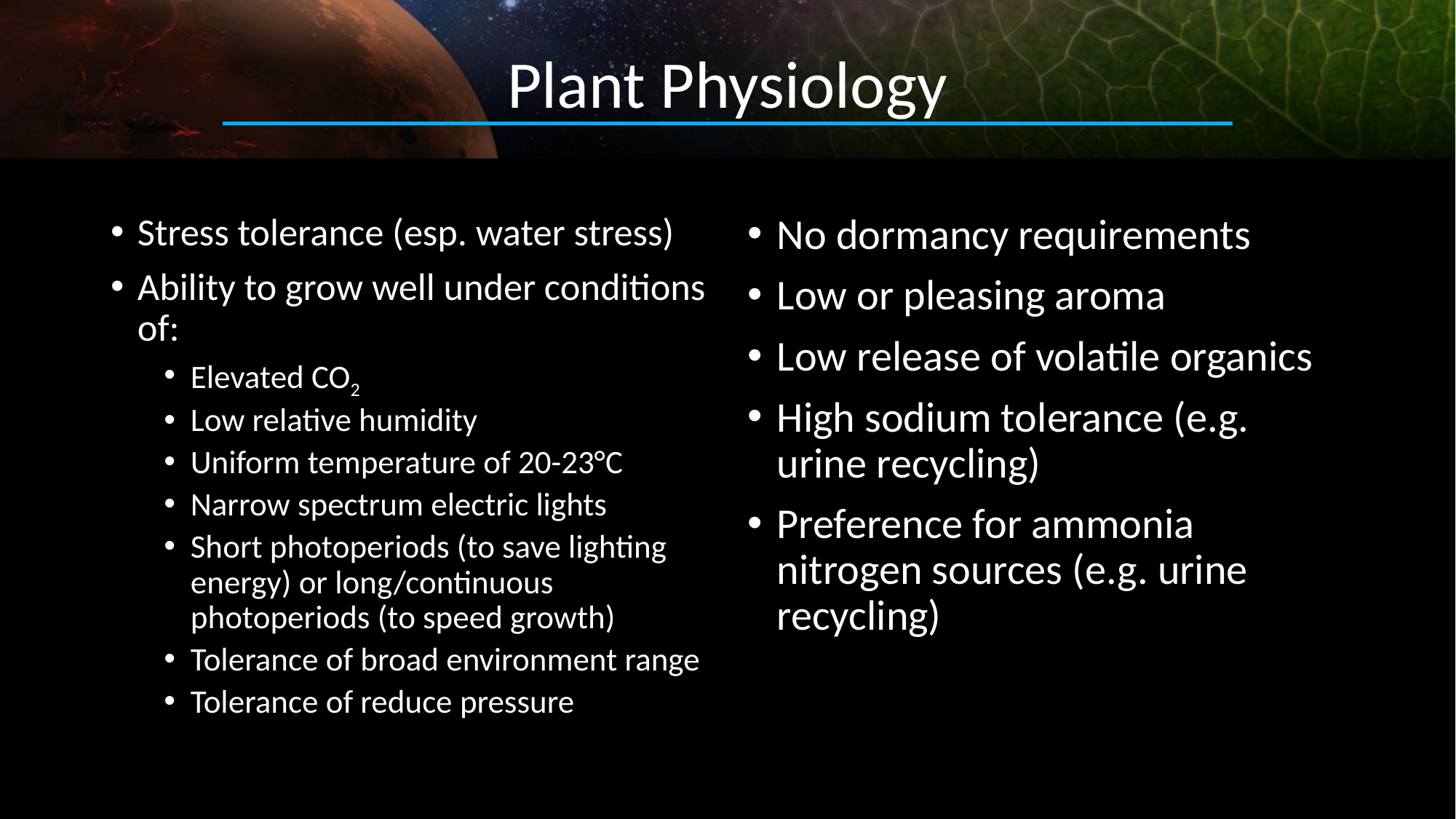

# Plant Physiology
Stress tolerance (esp. water stress)
Ability to grow well under conditions of:
Elevated CO2
Low relative humidity
Uniform temperature of 20-23°C
Narrow spectrum electric lights
Short photoperiods (to save lighting energy) or long/continuous photoperiods (to speed growth)
Tolerance of broad environment range
Tolerance of reduce pressure
No dormancy requirements
Low or pleasing aroma
Low release of volatile organics
High sodium tolerance (e.g. urine recycling)
Preference for ammonia nitrogen sources (e.g. urine recycling)